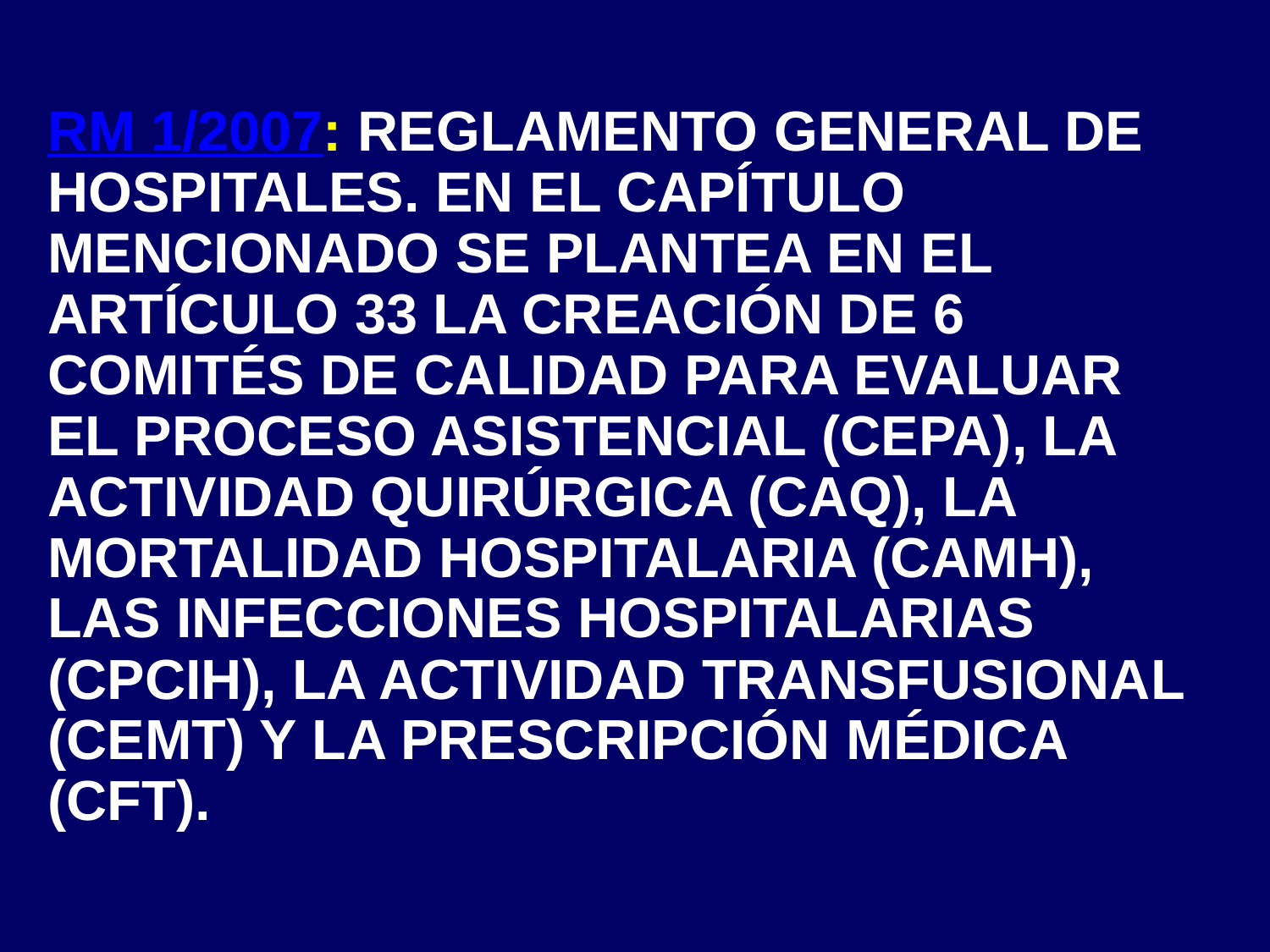

RM 1/2007: REGLAMENTO GENERAL DE HOSPITALES. EN EL CAPÍTULO MENCIONADO SE PLANTEA EN EL ARTÍCULO 33 LA CREACIÓN DE 6 COMITÉS DE CALIDAD PARA EVALUAR EL PROCESO ASISTENCIAL (CEPA), LA ACTIVIDAD QUIRÚRGICA (CAQ), LA MORTALIDAD HOSPITALARIA (CAMH), LAS INFECCIONES HOSPITALARIAS (CPCIH), LA ACTIVIDAD TRANSFUSIONAL (CEMT) Y LA PRESCRIPCIÓN MÉDICA (CFT).